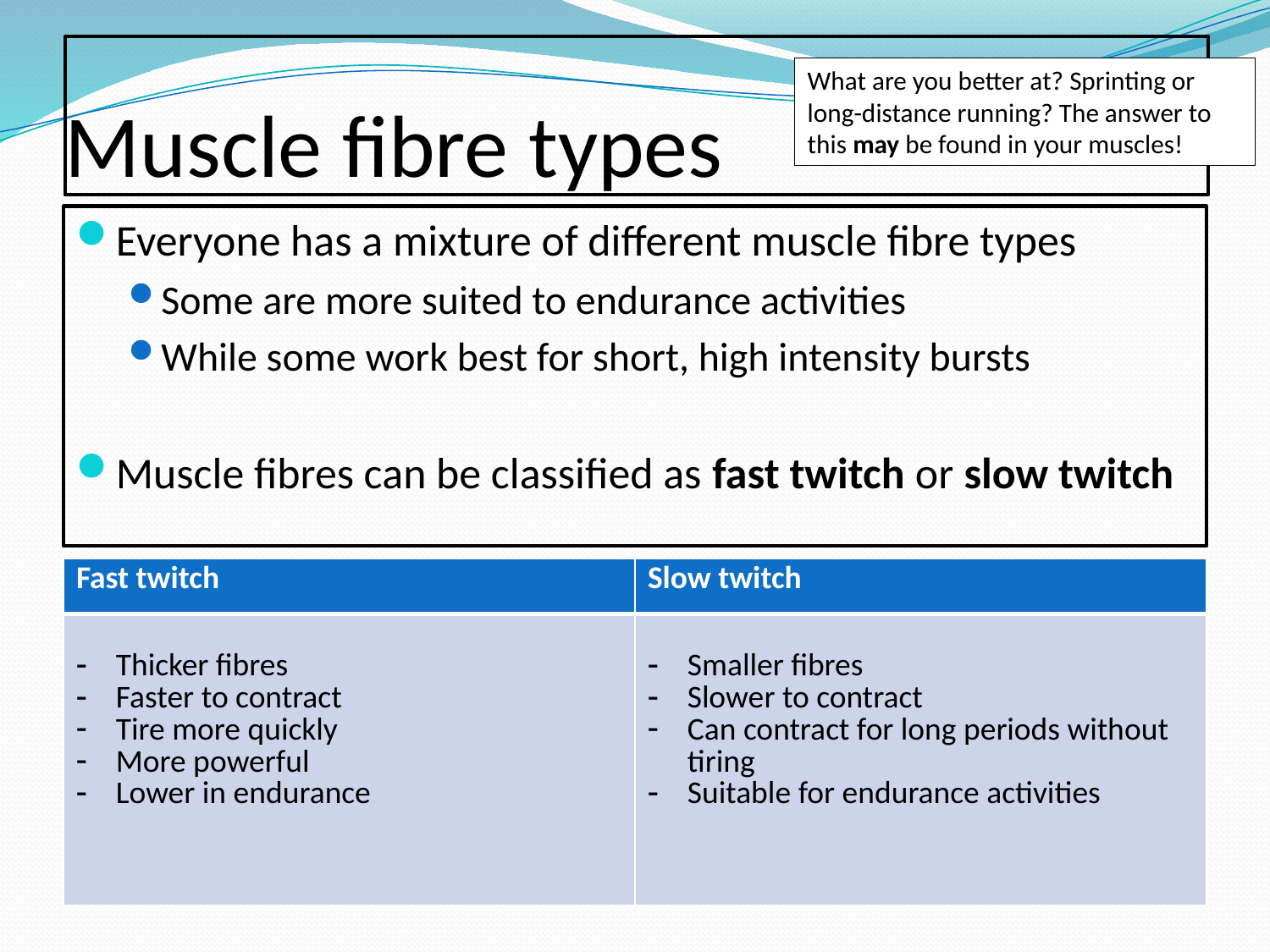

# Muscle fibre types
What are you better at? Sprinting or long-distance running? The answer to this may be found in your muscles!
Everyone has a mixture of different muscle fibre types
Some are more suited to endurance activities
While some work best for short, high intensity bursts

Muscle fibres can be classified as fast twitch or slow twitch

| Fast twitch | Slow twitch |
| --- | --- |
| Thicker fibres Faster to contract Tire more quickly More powerful Lower in endurance | Smaller fibres Slower to contract Can contract for long periods without tiring Suitable for endurance activities |